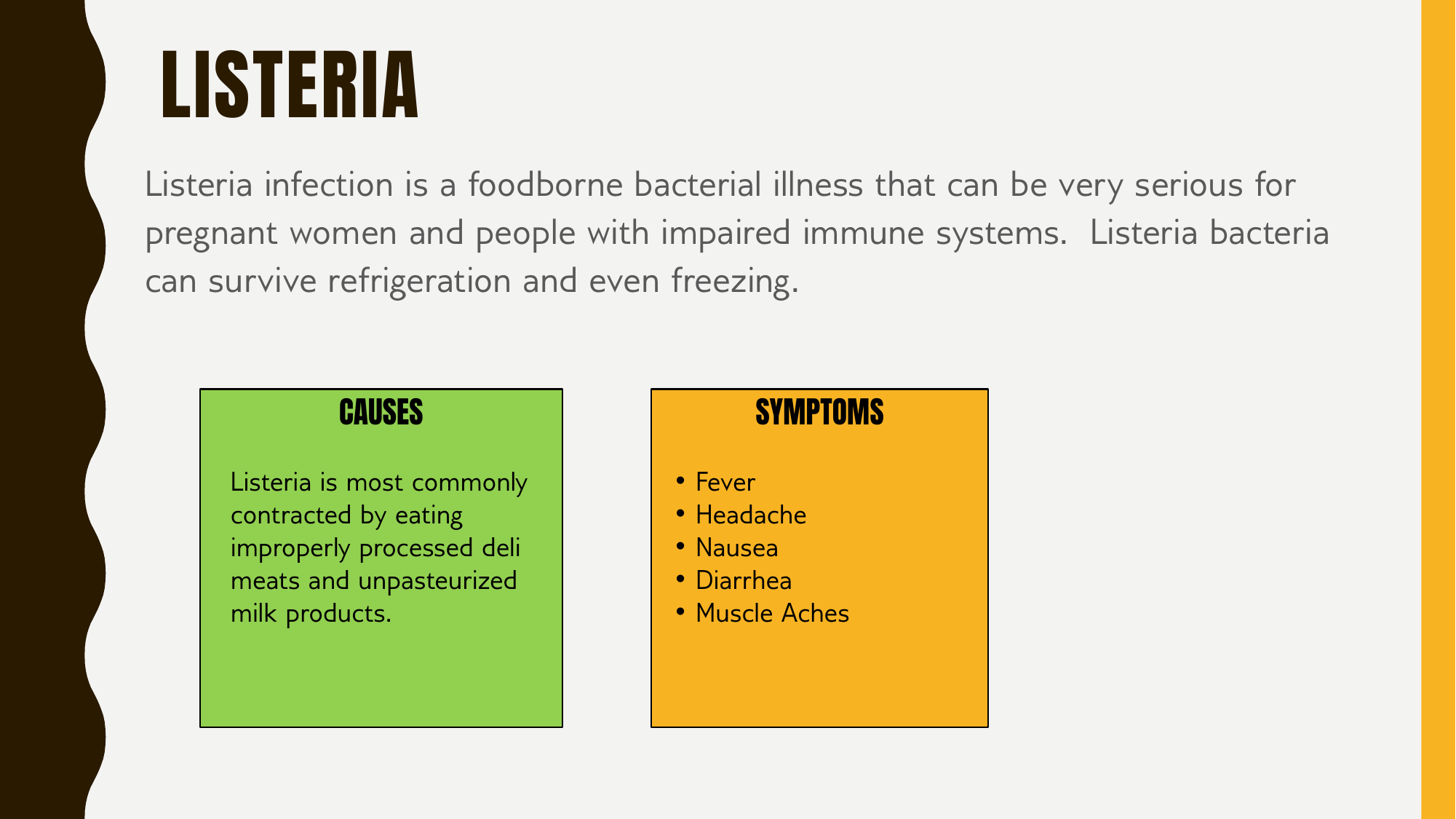

# Listeria
Listeria infection is a foodborne bacterial illness that can be very serious for pregnant women and people with impaired immune systems.  Listeria bacteria can survive refrigeration and even freezing.
SYMPTOMS

Fever
Headache
Nausea
Diarrhea
Muscle Aches
CAUSES

Listeria is most commonly contracted by eating improperly processed deli meats and unpasteurized milk products.